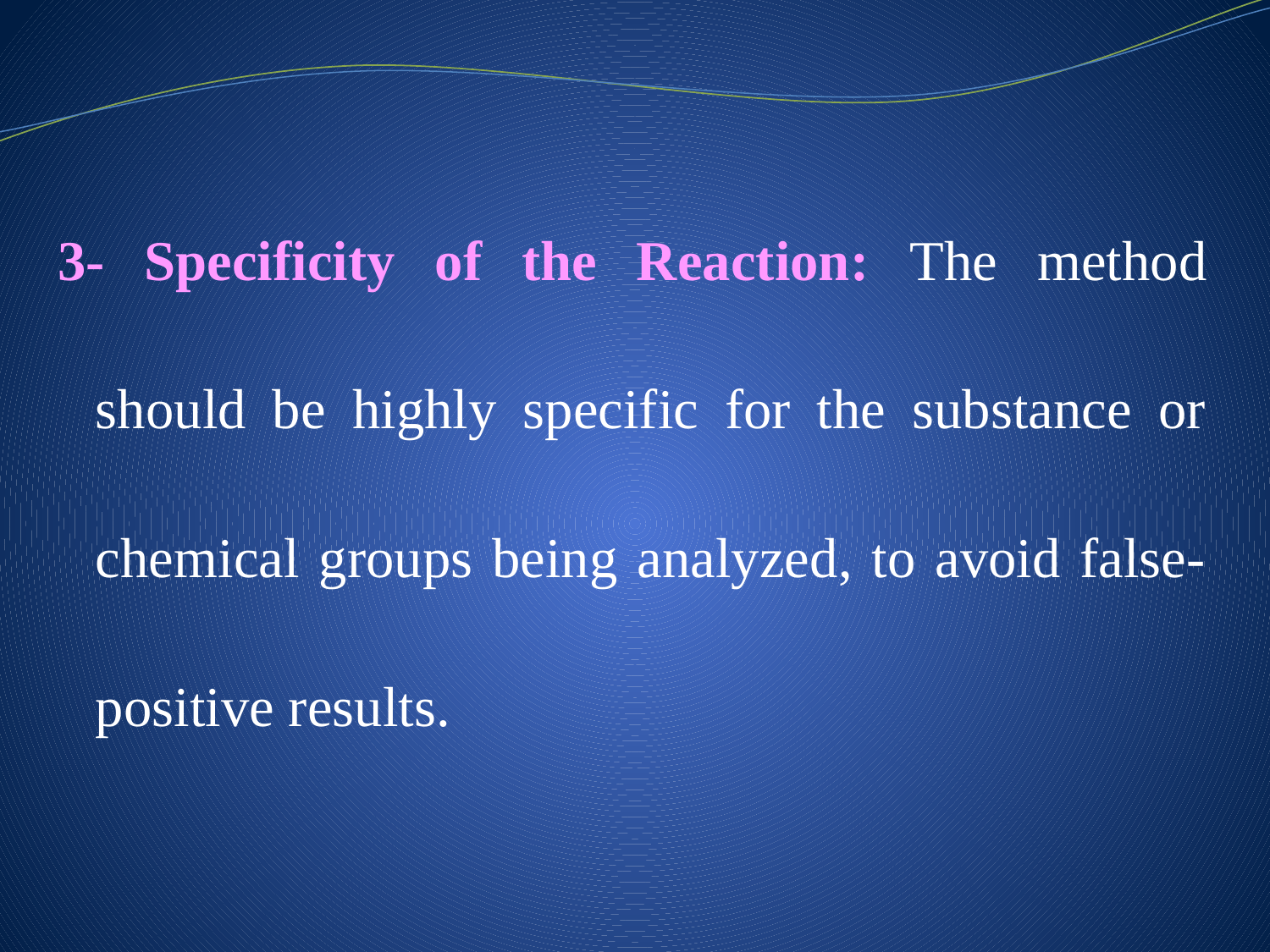

3- Specificity of the Reaction: The method should be highly specific for the substance or chemical groups being analyzed, to avoid false-positive results.